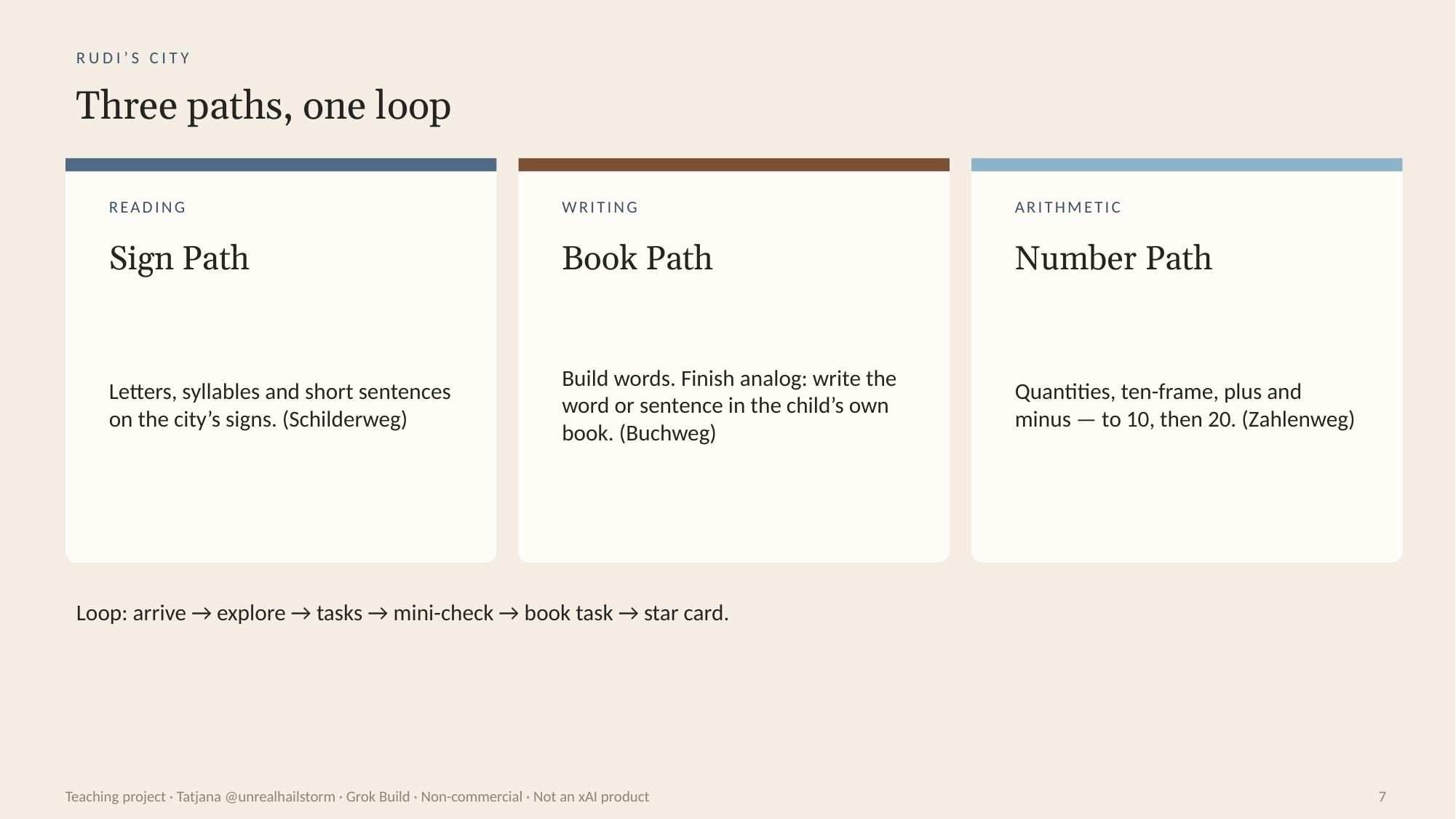

RUDI’S CITY
Three paths, one loop

READING
WRITING
ARITHMETIC
Sign Path
Book Path
Number Path
Letters, syllables and short sentences on the city’s signs. (Schilderweg)
Build words. Finish analog: write the word or sentence in the child’s own book. (Buchweg)
Quantities, ten-frame, plus and minus — to 10, then 20. (Zahlenweg)
Loop: arrive → explore → tasks → mini-check → book task → star card.
Teaching project · Tatjana @unrealhailstorm · Grok Build · Non-commercial · Not an xAI product
7